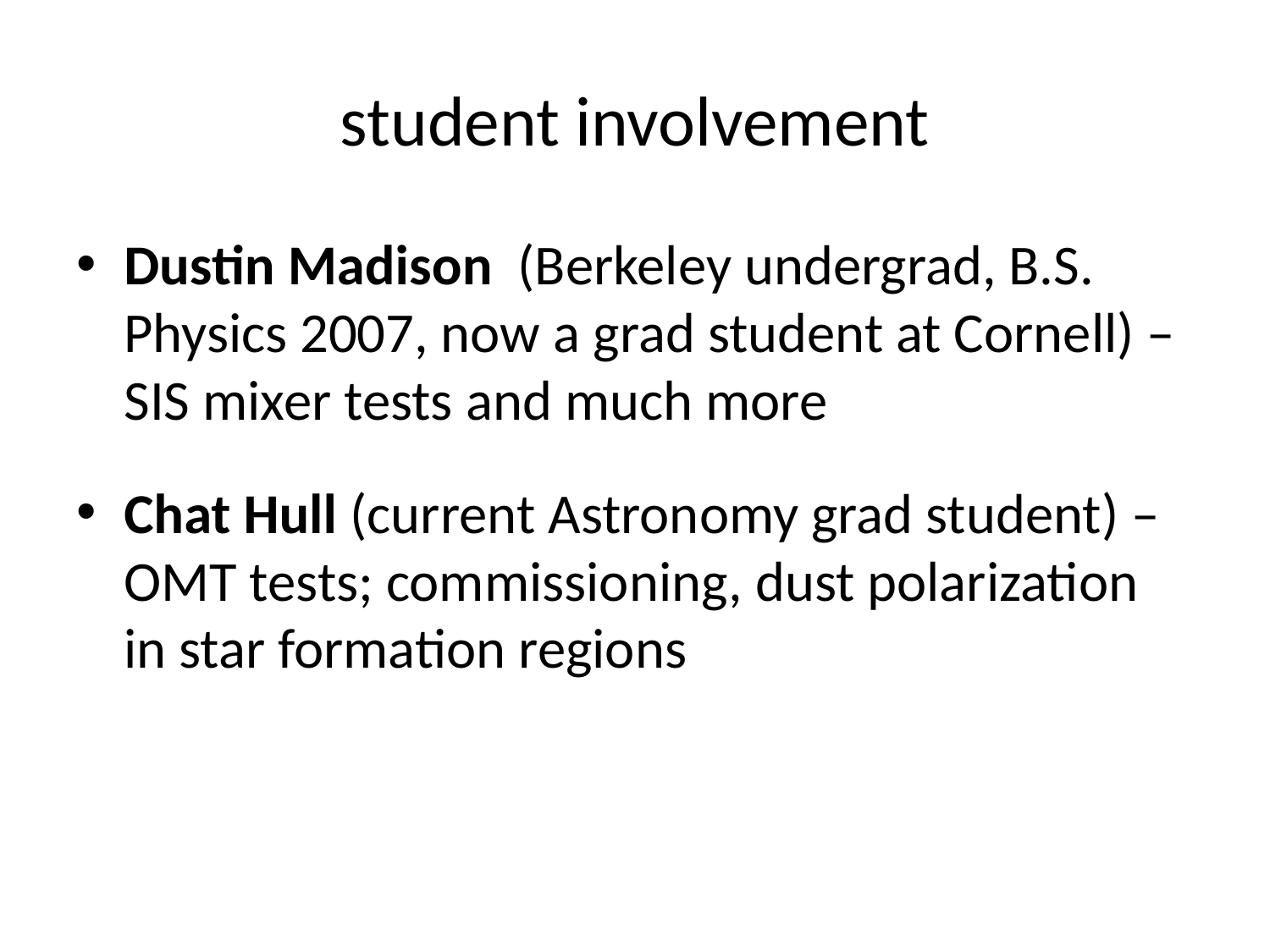

# student involvement
Dustin Madison  (Berkeley undergrad, B.S. Physics 2007, now a grad student at Cornell) – SIS mixer tests and much more
Chat Hull (current Astronomy grad student) – OMT tests; commissioning, dust polarization in star formation regions